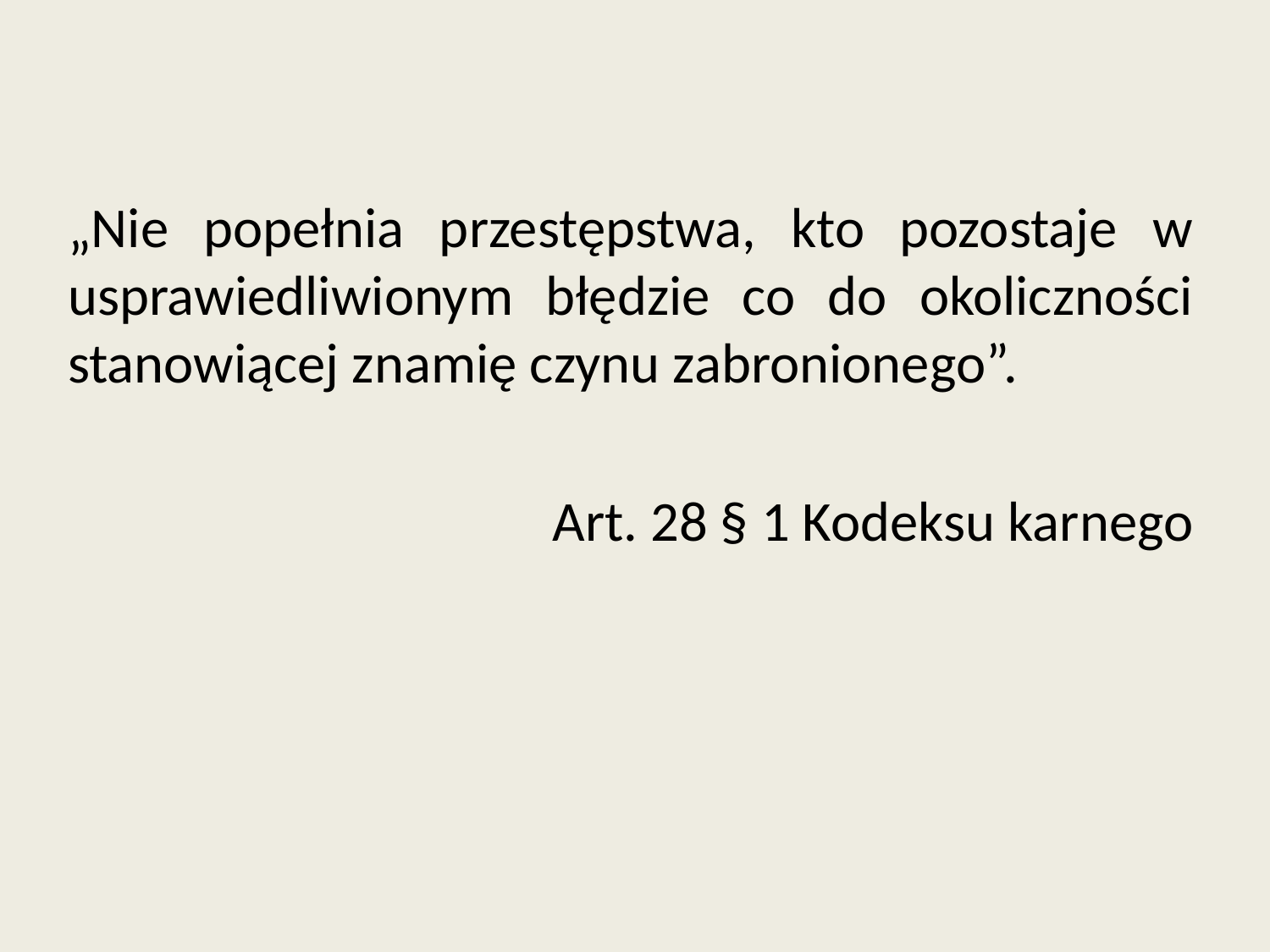

„Nie popełnia przestępstwa, kto pozostaje w usprawiedliwionym błędzie co do okoliczności stanowiącej znamię czynu zabronionego”.

Art. 28 § 1 Kodeksu karnego